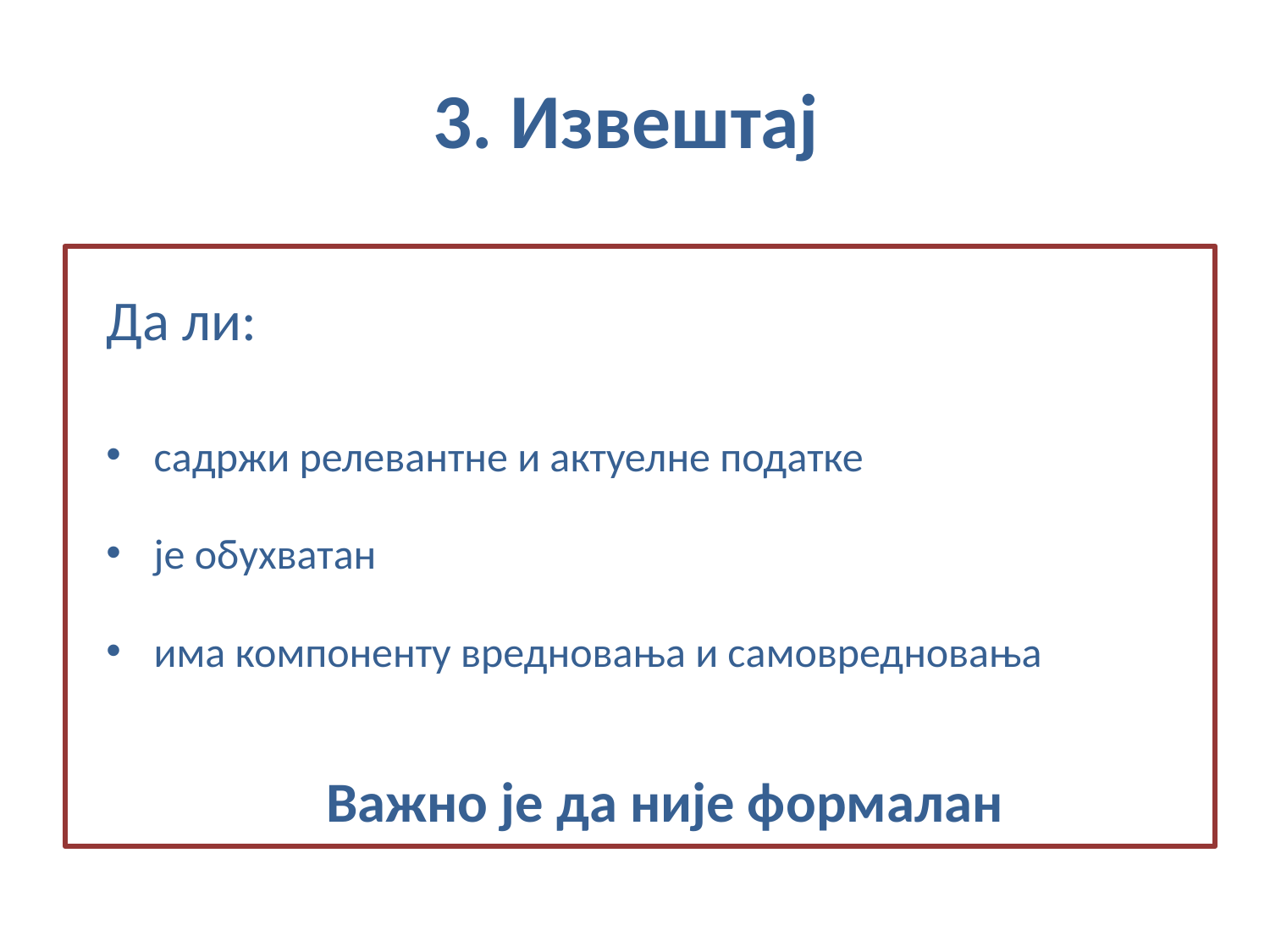

# 3. Извештај

Да ли:

садржи релевантне и актуелне податке

је обухватан

има компоненту вредновања и самовредновања

Важно је да није формалан